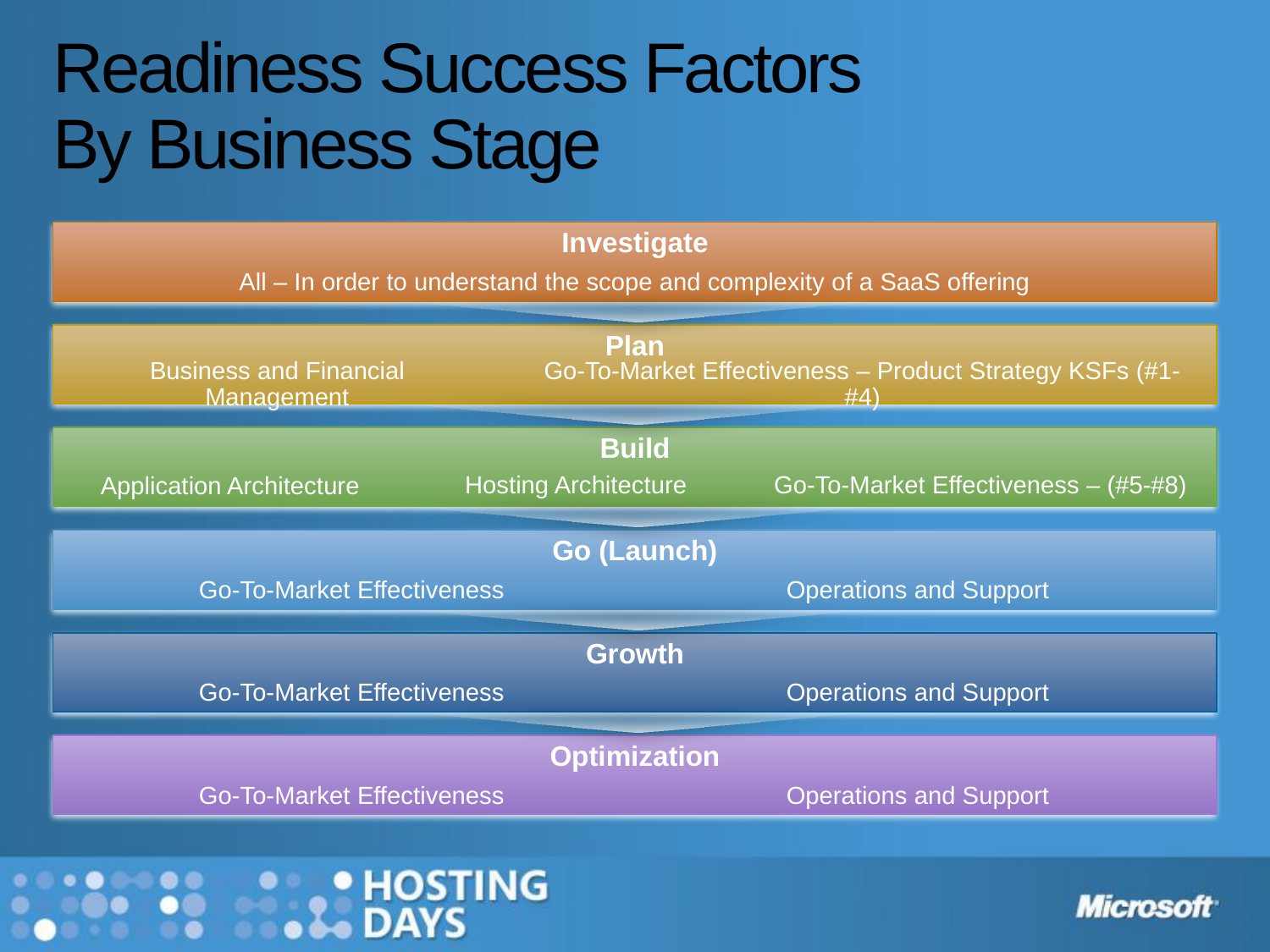

# Readiness Success Factors By Business Stage
Investigate
All – In order to understand the scope and complexity of a SaaS offering

Plan
Business and Financial Management
Go-To-Market Effectiveness – Product Strategy KSFs (#1-#4)

Build
Application Architecture
Hosting Architecture
Go-To-Market Effectiveness – (#5-#8)

Go (Launch)
Go-To-Market Effectiveness
Operations and Support

Growth
Go-To-Market Effectiveness
Operations and Support

Optimization
Go-To-Market Effectiveness
Operations and Support